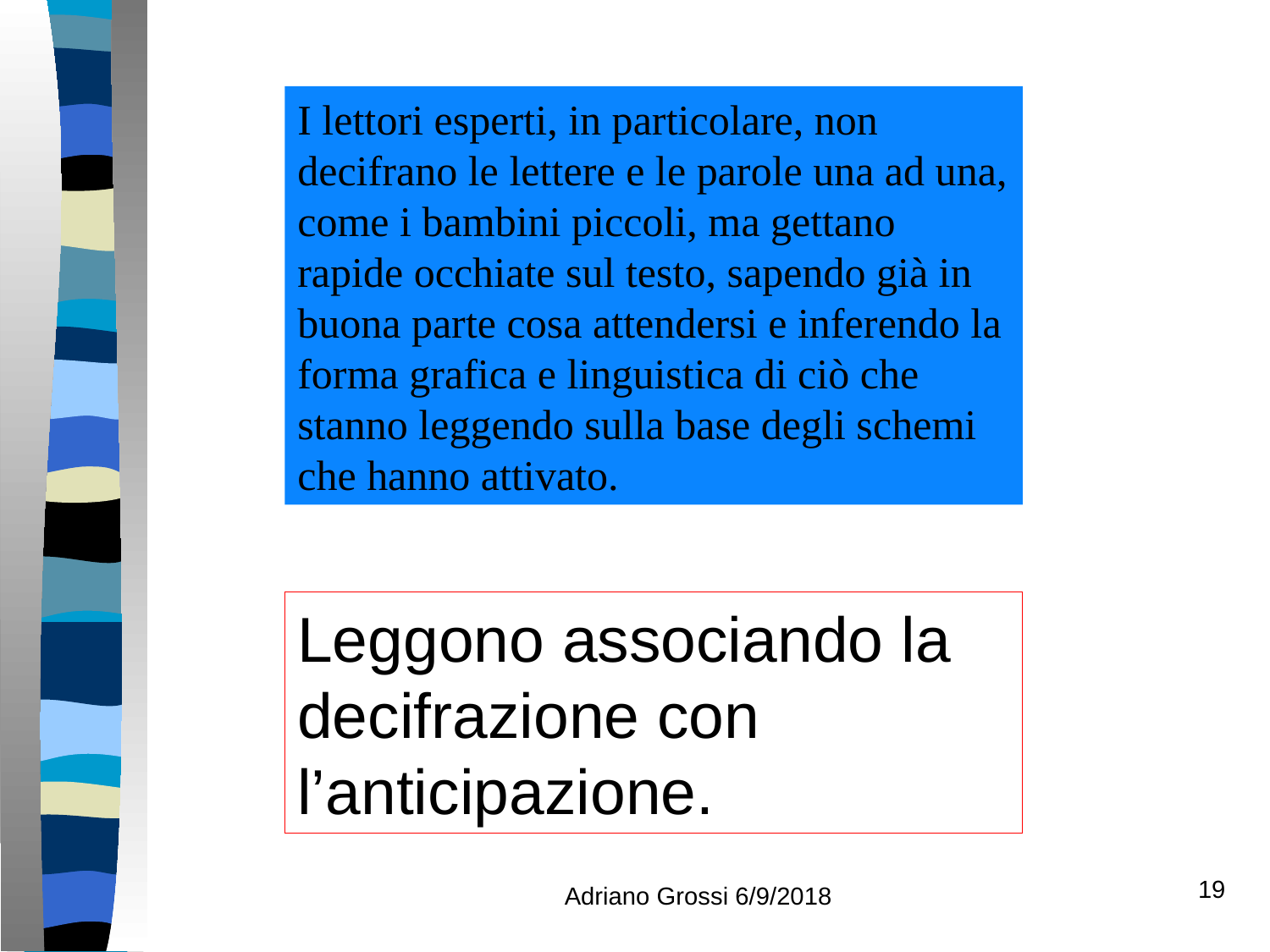

I lettori esperti, in particolare, non decifrano le lettere e le parole una ad una, come i bambini piccoli, ma gettano rapide occhiate sul testo, sapendo già in buona parte cosa attendersi e inferendo la forma grafica e linguistica di ciò che stanno leggendo sulla base degli schemi che hanno attivato.
Leggono associando la decifrazione con l’anticipazione.
Adriano Grossi 6/9/2018
19